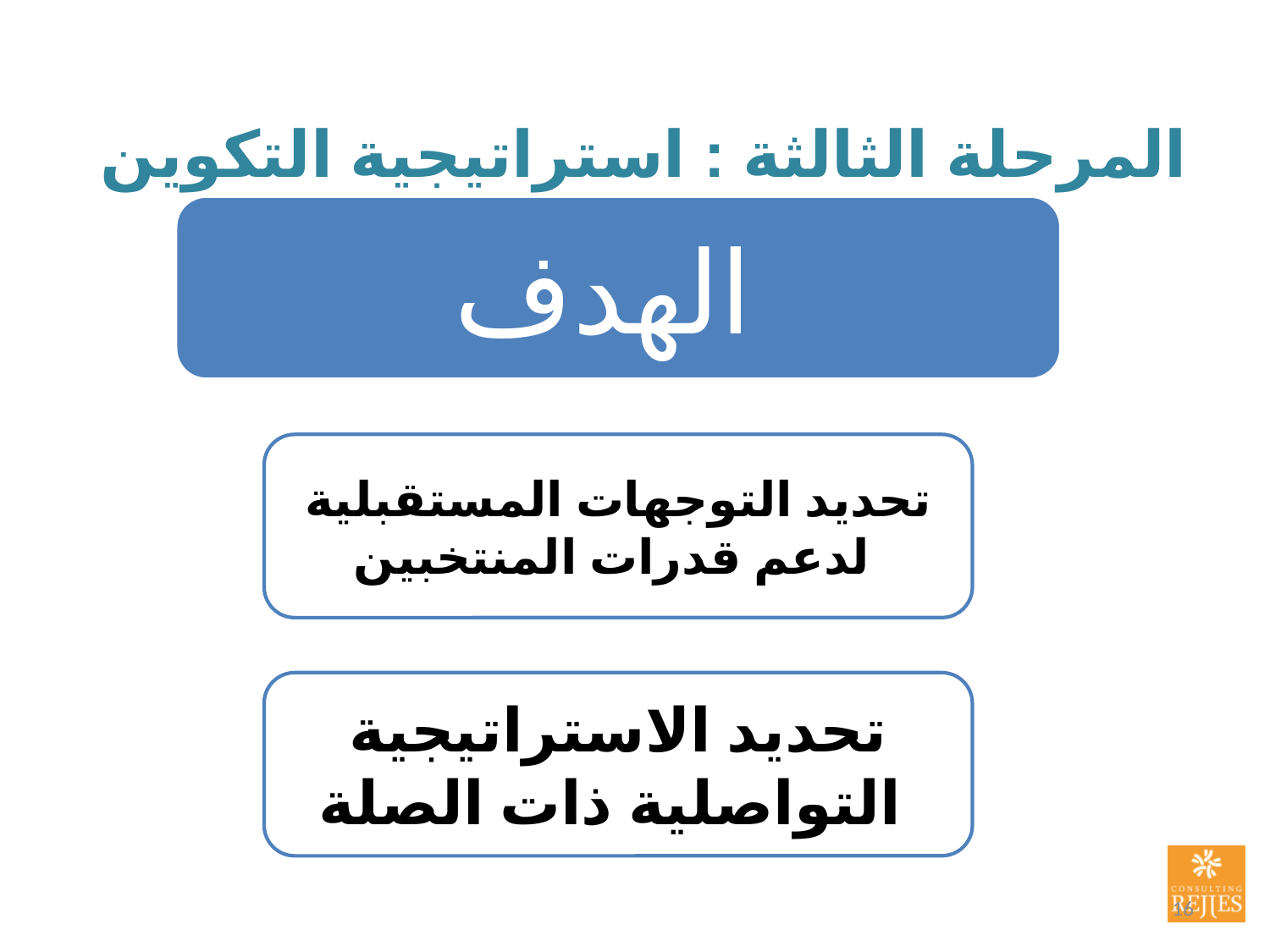

# المرحلة الثالثة : استراتيجية التكوين
الهدف
تحديد التوجهات المستقبلية لدعم قدرات المنتخبين
16